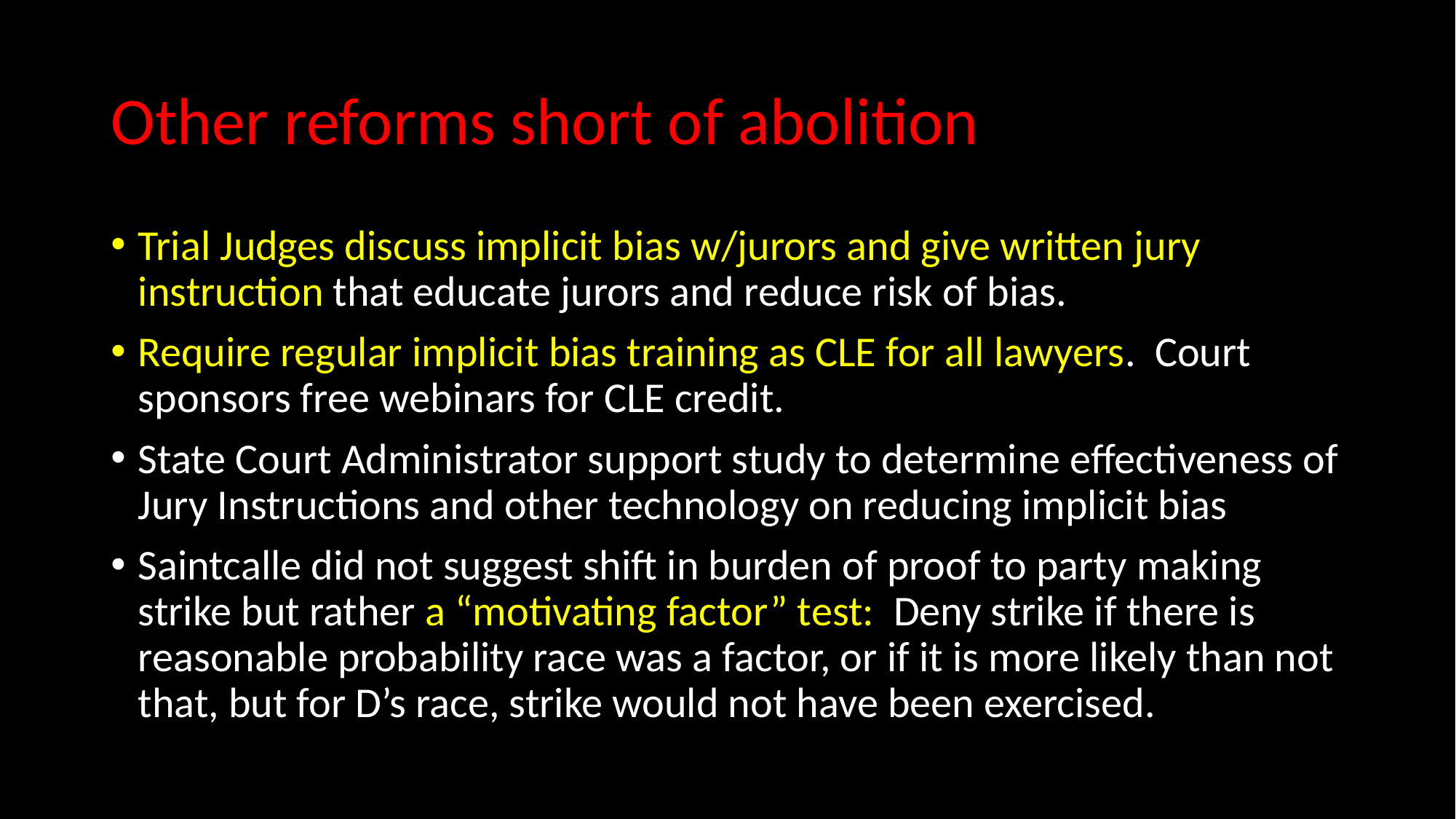

# Other reforms short of abolition
Trial Judges discuss implicit bias w/jurors and give written jury instruction that educate jurors and reduce risk of bias.
Require regular implicit bias training as CLE for all lawyers.  Court sponsors free webinars for CLE credit.
State Court Administrator support study to determine effectiveness of Jury Instructions and other technology on reducing implicit bias
Saintcalle did not suggest shift in burden of proof to party making strike but rather a “motivating factor” test:  Deny strike if there is reasonable probability race was a factor, or if it is more likely than not that, but for D’s race, strike would not have been exercised.